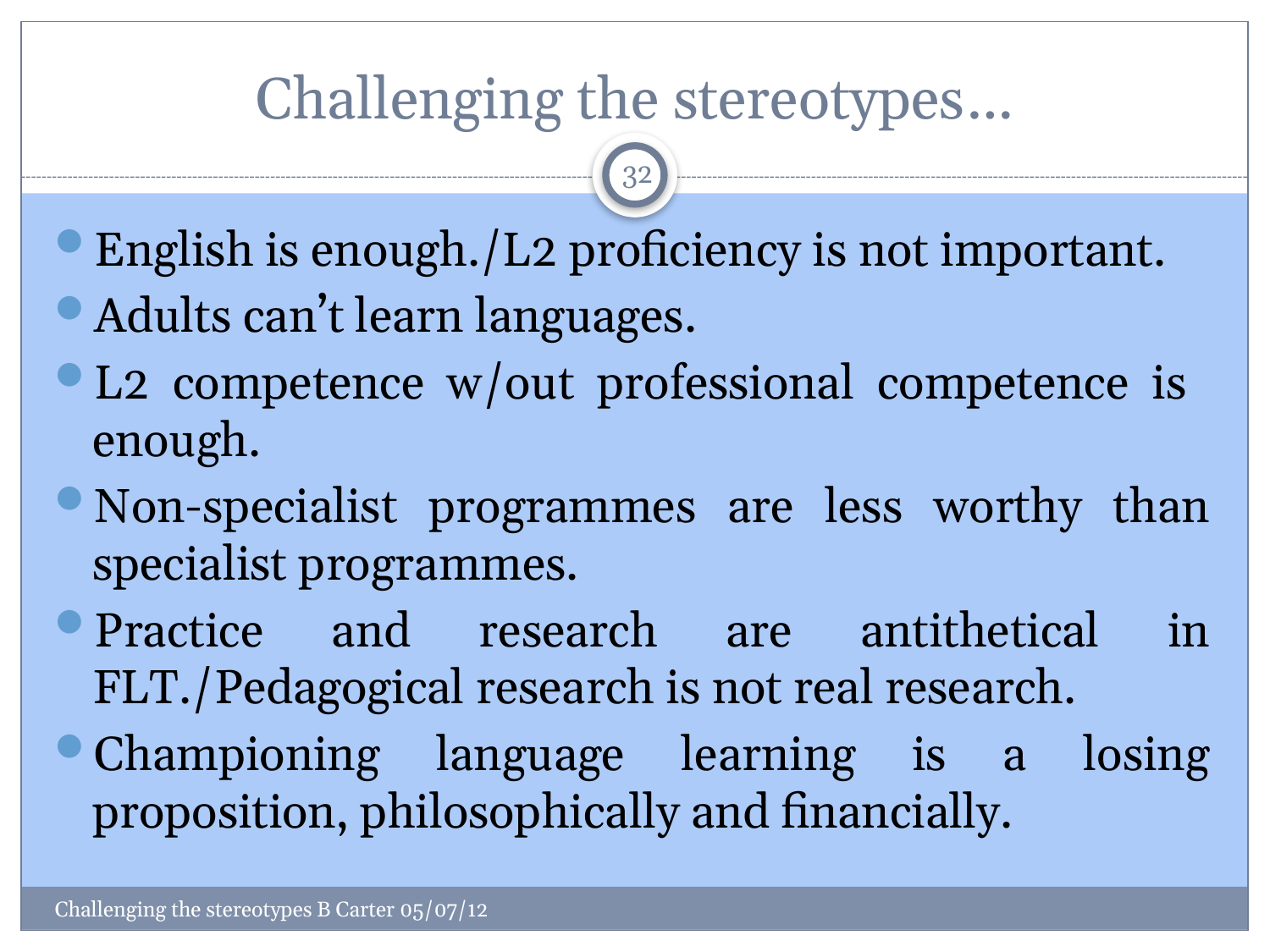

# Challenging the stereotypes…
32
English is enough./L2 proficiency is not important.
Adults can’t learn languages.
L2 competence w/out professional competence is  enough.
Non-specialist programmes are less worthy than specialist programmes.
Practice and research are antithetical in FLT./Pedagogical research is not real research.
Championing language learning is a losing proposition, philosophically and financially.

Challenging the stereotypes B Carter 05/07/12